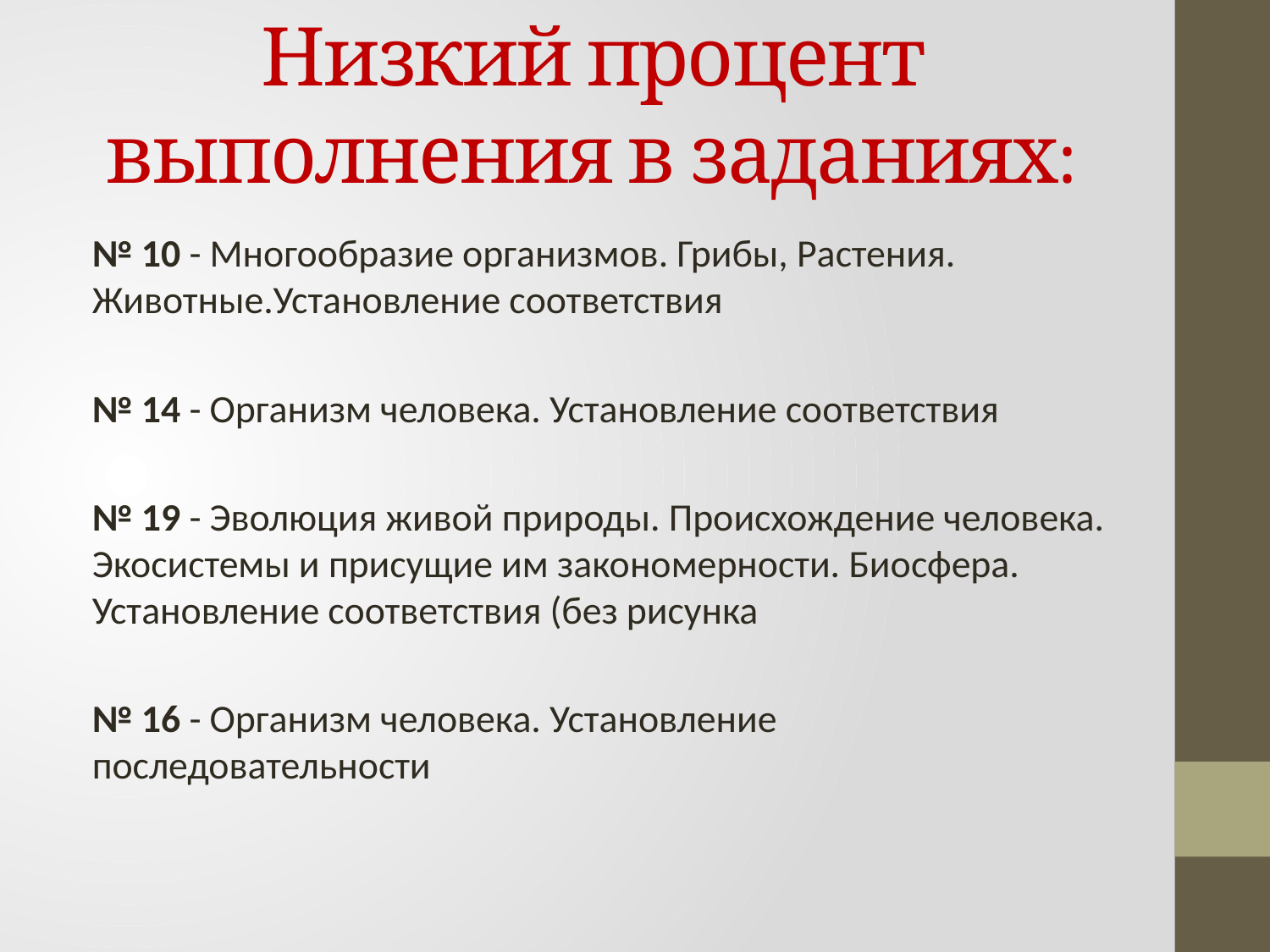

# Низкий процент выполнения в заданиях:
№ 10 - Многообразие организмов. Грибы, Растения. Животные.Установление соответствия

№ 14 - Организм человека. Установление соответствия

№ 19 - Эволюция живой природы. Происхождение человека. Экосистемы и присущие им закономерности. Биосфера. Установление соответствия (без рисунка

№ 16 - Организм человека. Установление последовательности